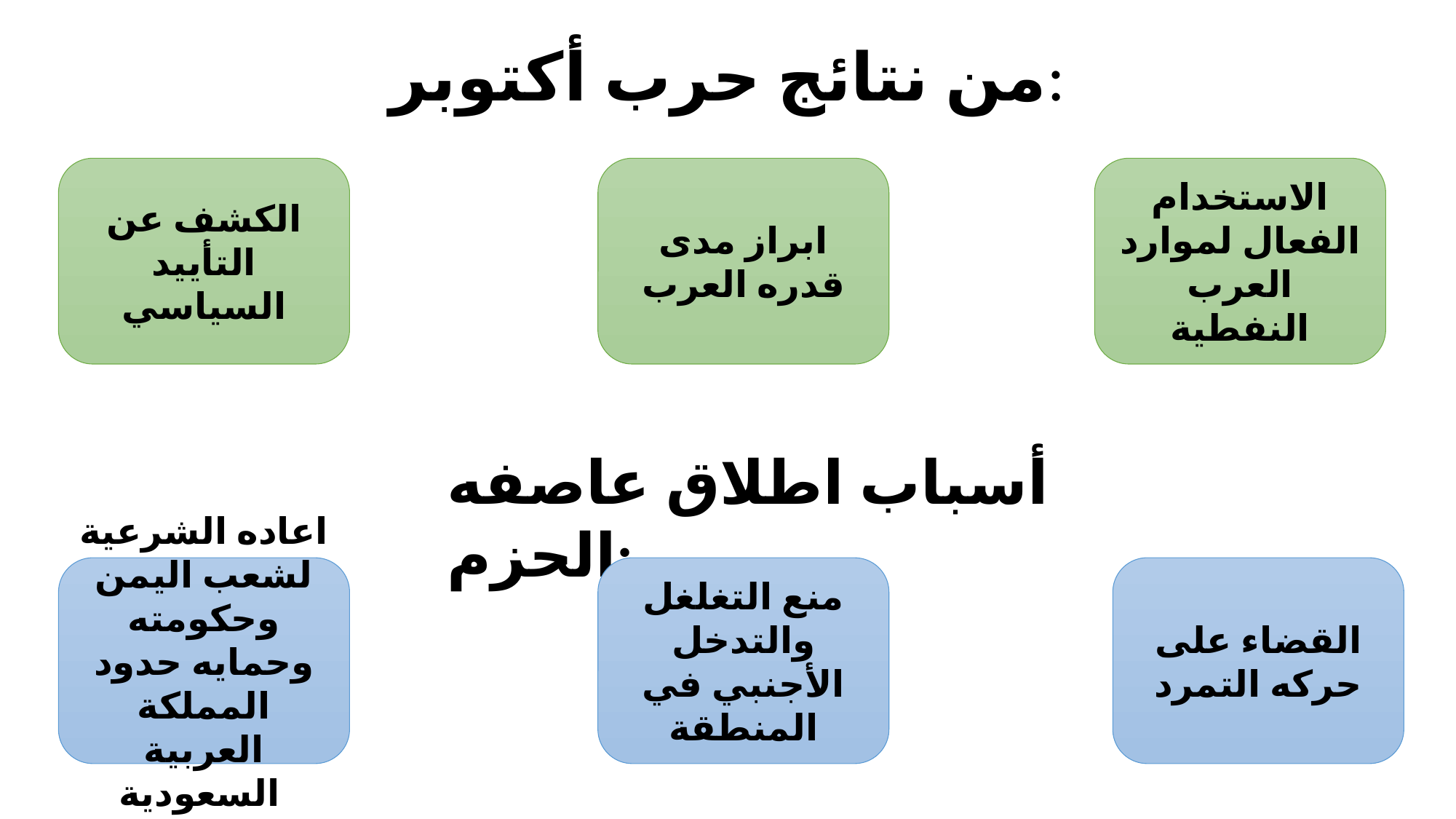

# من نتائج حرب أكتوبر:
الكشف عن التأييد السياسي
ابراز مدى قدره العرب
الاستخدام الفعال لموارد العرب النفطية
أسباب اطلاق عاصفه الحزم:
اعاده الشرعية لشعب اليمن وحكومته وحمايه حدود المملكة العربية السعودية
منع التغلغل والتدخل الأجنبي في المنطقة
القضاء على حركه التمرد